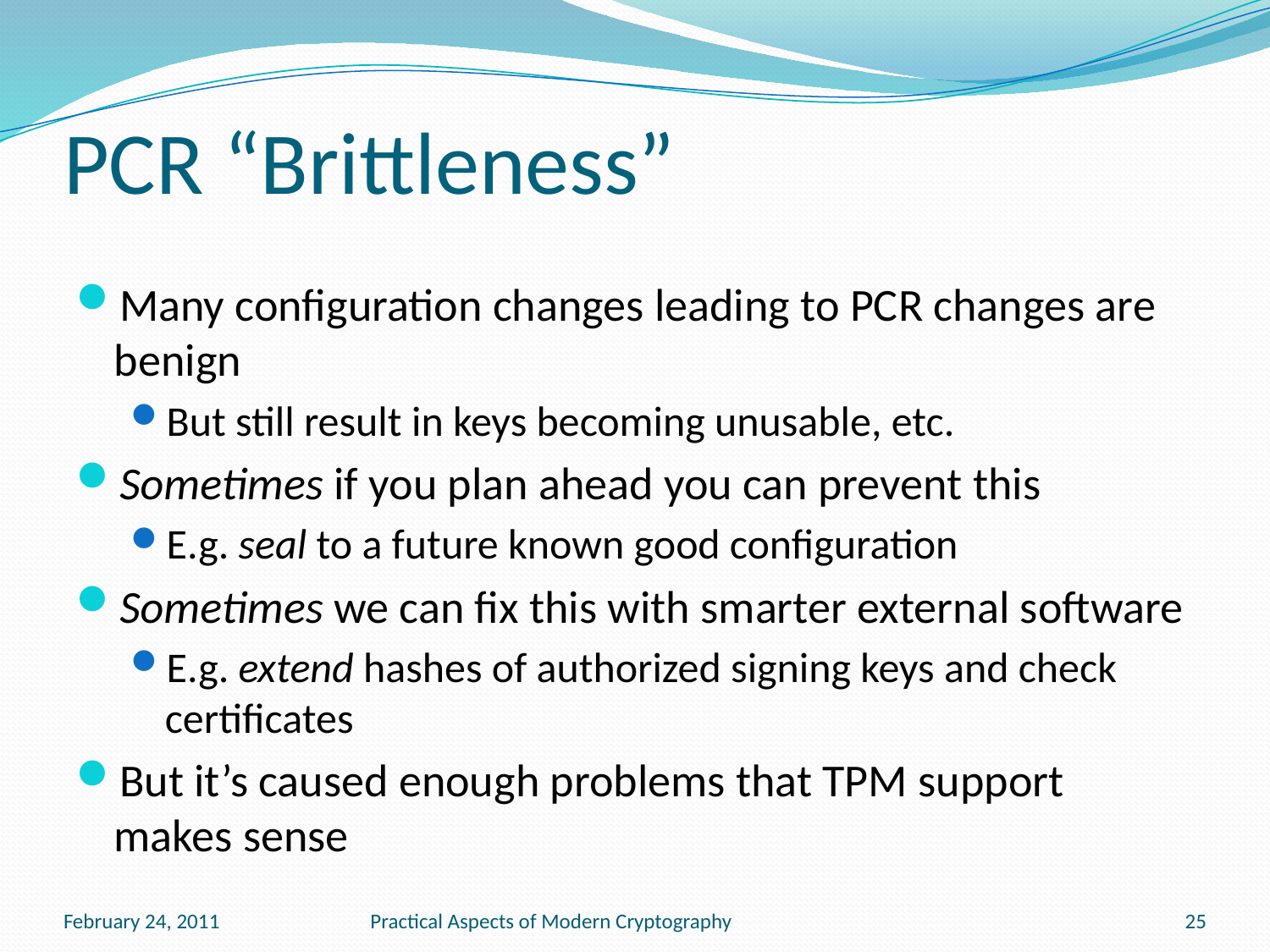

# PCR “Brittleness”
Many configuration changes leading to PCR changes are benign
But still result in keys becoming unusable, etc.
Sometimes if you plan ahead you can prevent this
E.g. seal to a future known good configuration
Sometimes we can fix this with smarter external software
E.g. extend hashes of authorized signing keys and check certificates
But it’s caused enough problems that TPM support makes sense

February 24, 2011
Practical Aspects of Modern Cryptography
25